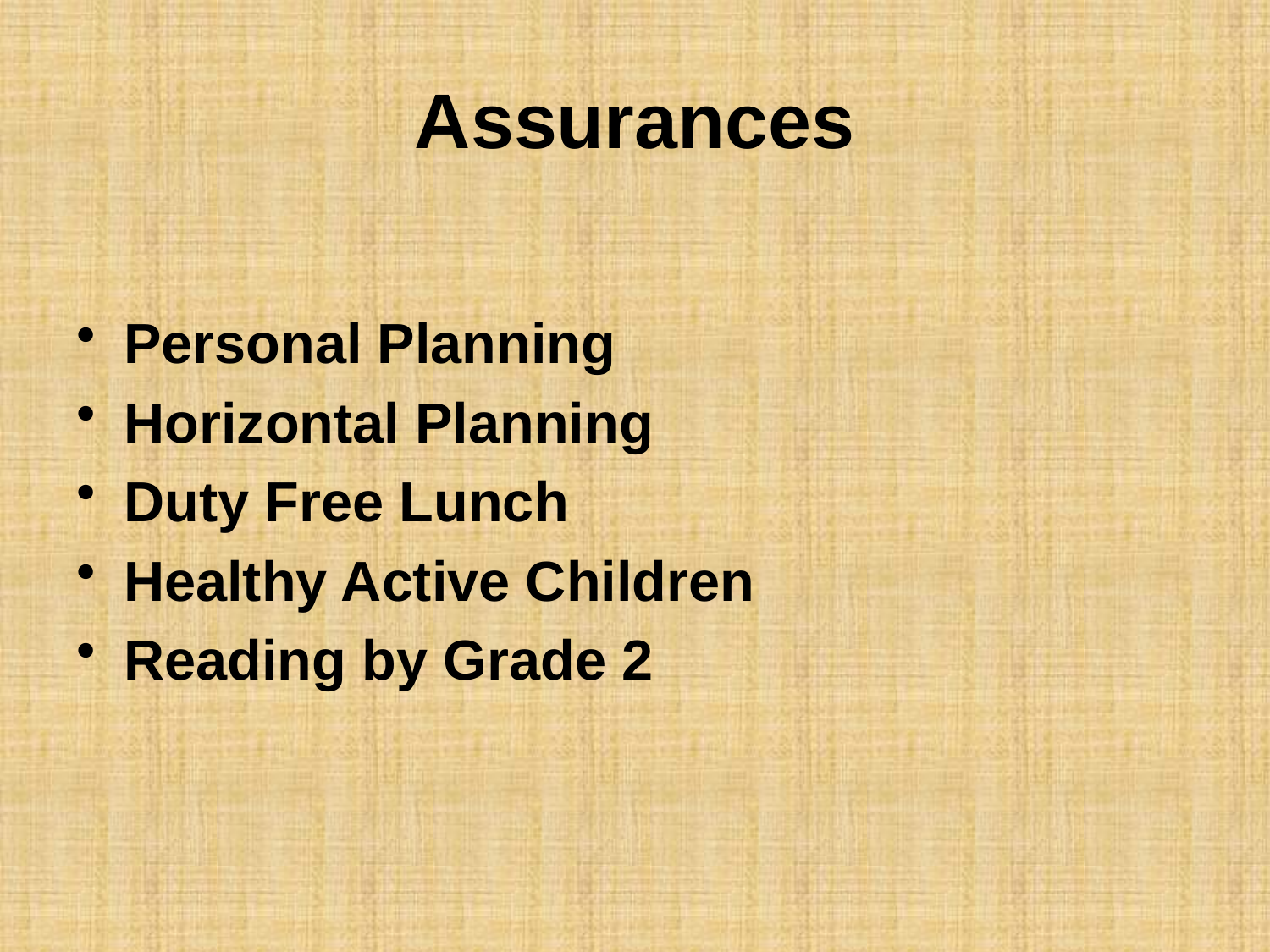

# Assurances

Personal Planning
Horizontal Planning
Duty Free Lunch
Healthy Active Children
Reading by Grade 2